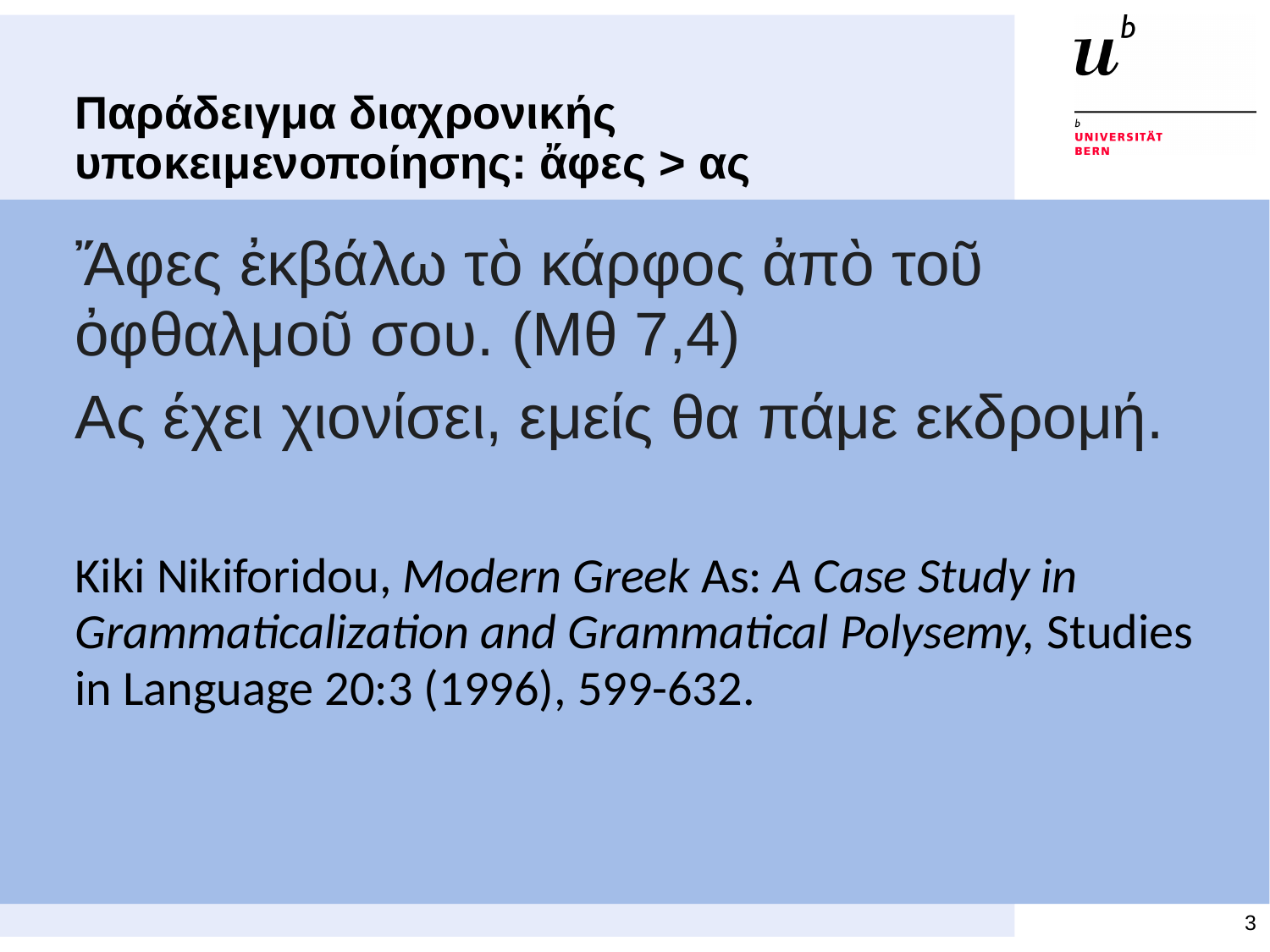

# Παράδειγμα διαχρονικής υποκειμενοποίησης: ἄφες > ας
Ἄφες ἐκβάλω τὸ κάρφος ἀπὸ τοῦ ὀφθαλμοῦ σου. (Μθ 7,4)
Ας έχει χιονίσει, εμείς θα πάμε εκδρομή.

Kiki Nikiforidou, Modern Greek As: A Case Study in Grammaticalization and Grammatical Polysemy, Studies in Language 20:3 (1996), 599-632.

3